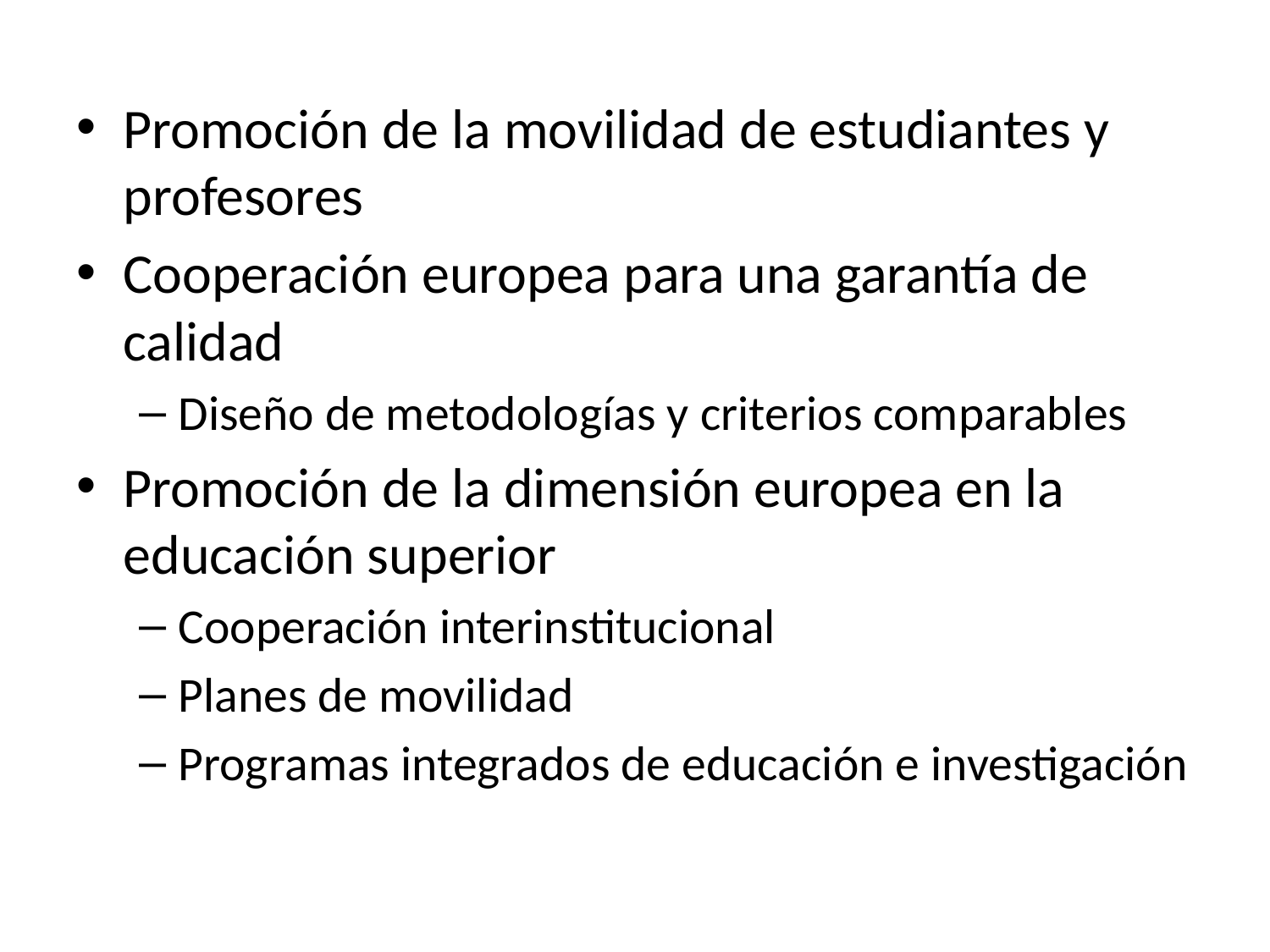

Promoción de la movilidad de estudiantes y profesores
Cooperación europea para una garantía de calidad
Diseño de metodologías y criterios comparables
Promoción de la dimensión europea en la educación superior
Cooperación interinstitucional
Planes de movilidad
Programas integrados de educación e investigación